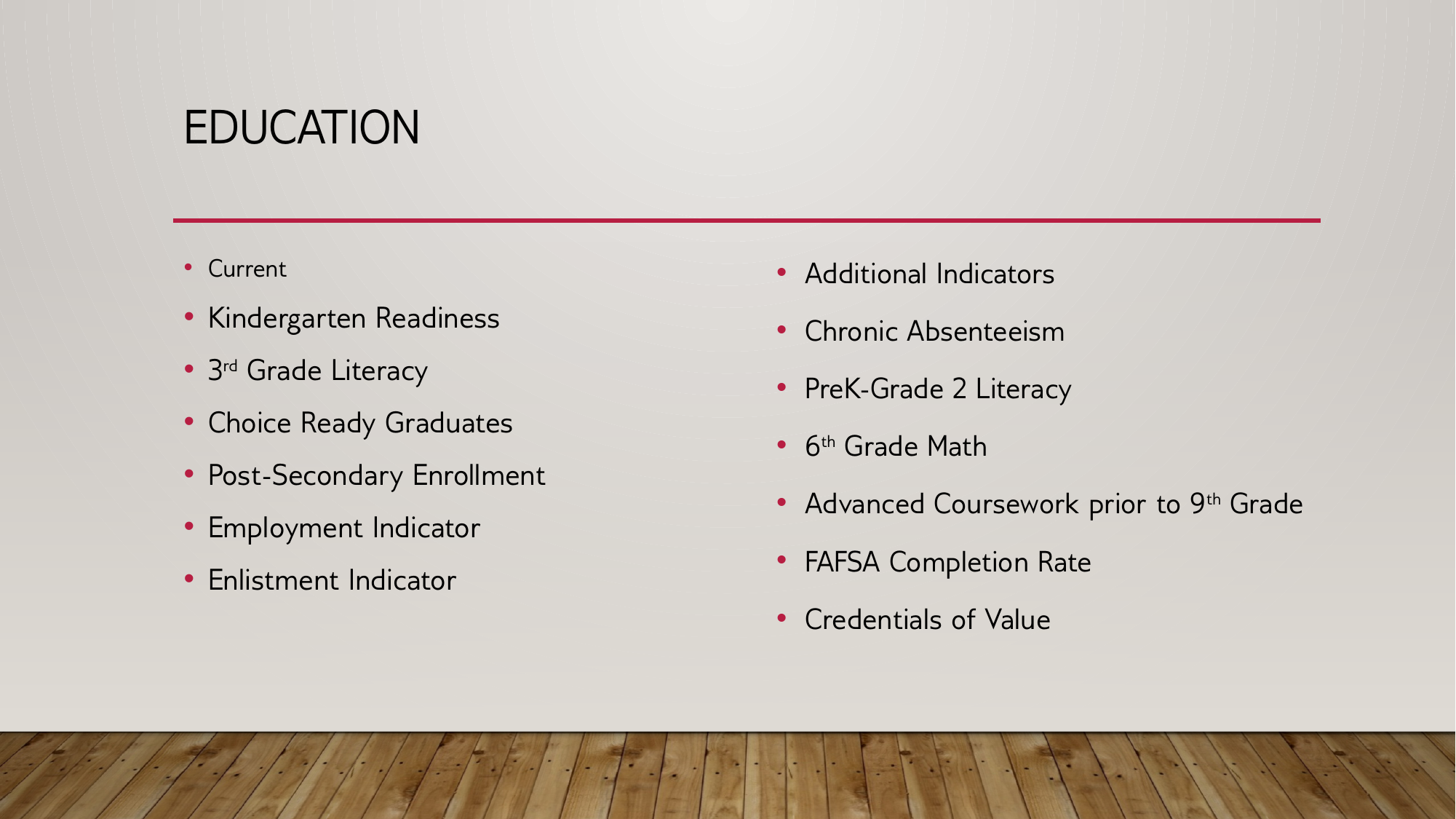

# Education
Current
Kindergarten Readiness
3rd Grade Literacy
Choice Ready Graduates
Post-Secondary Enrollment
Employment Indicator
Enlistment Indicator

Additional Indicators
Chronic Absenteeism
PreK-Grade 2 Literacy
6th Grade Math
Advanced Coursework prior to 9th Grade
FAFSA Completion Rate
Credentials of Value